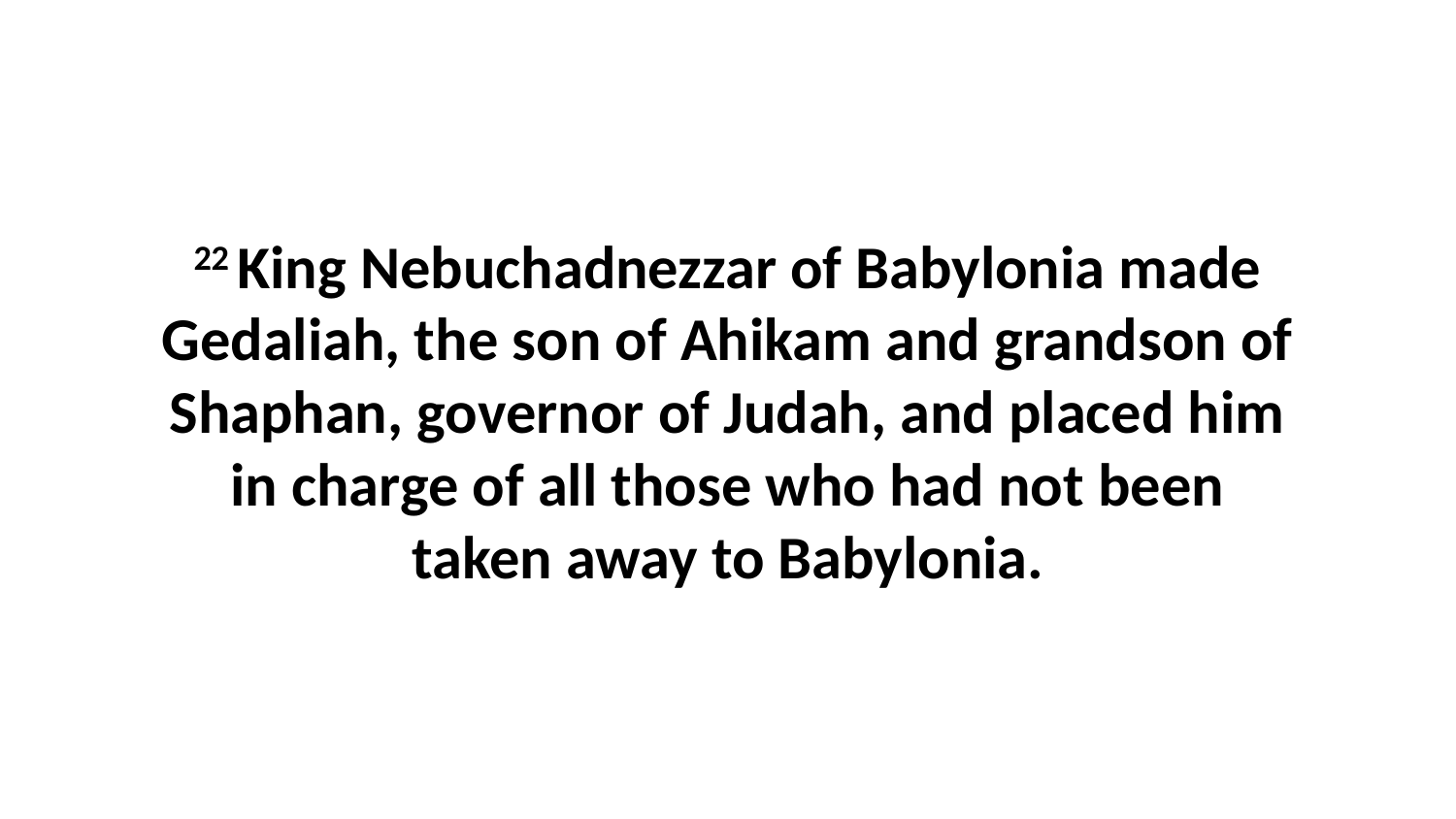

22 King Nebuchadnezzar of Babylonia made Gedaliah, the son of Ahikam and grandson of Shaphan, governor of Judah, and placed him in charge of all those who had not been taken away to Babylonia.